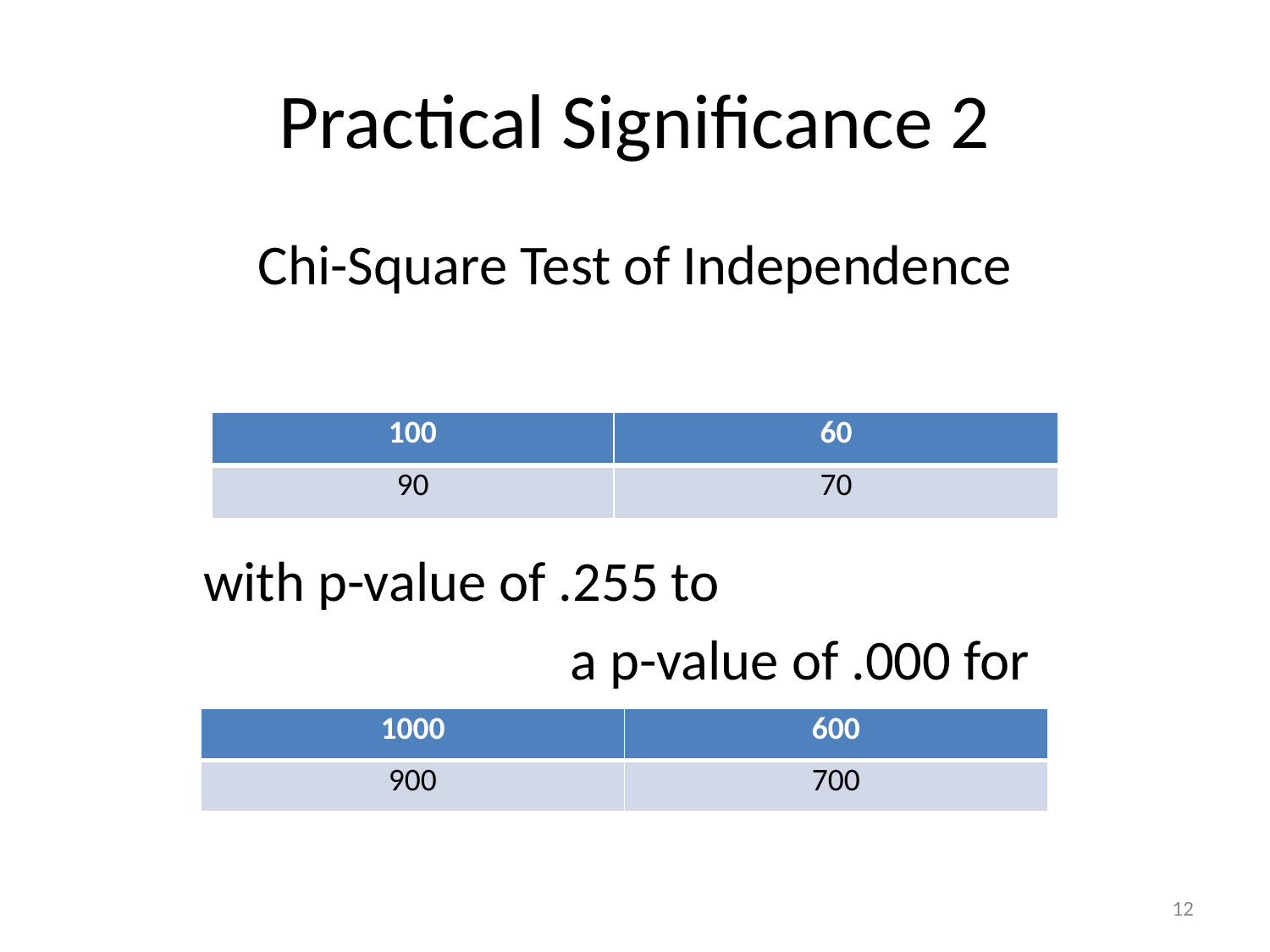

# Practical Significance 2
Chi-Square Test of Independence

	with p-value of .255 to
	                a p-value of .000 for
| 100 | 60 |
| --- | --- |
| 90 | 70 |
| 1000 | 600 |
| --- | --- |
| 900 | 700 |
12